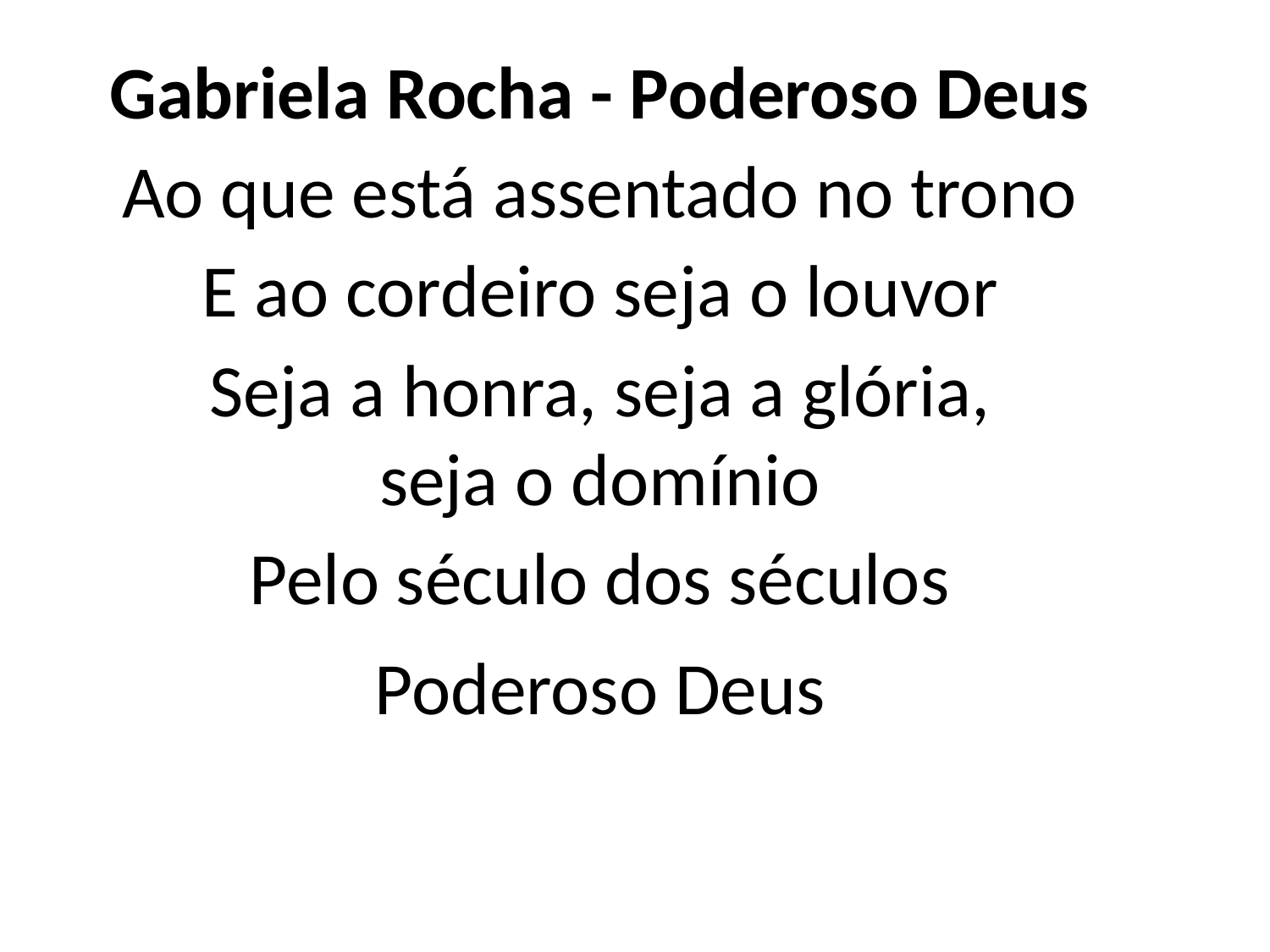

Gabriela Rocha - Poderoso Deus

Ao que está assentado no trono

E ao cordeiro seja o louvor

Seja a honra, seja a glória,
seja o domínio

Pelo século dos séculos

Poderoso Deus

#